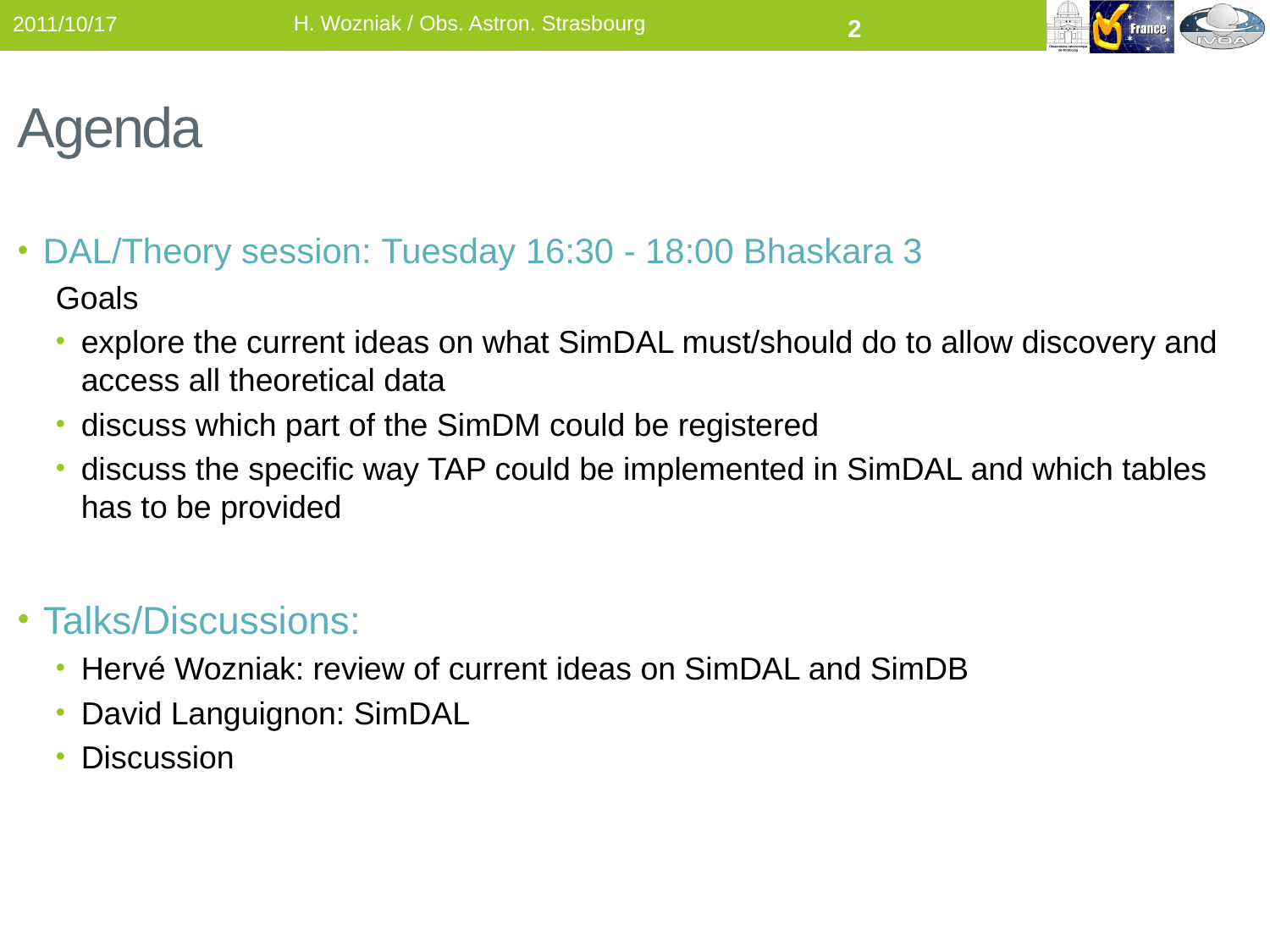

H. Wozniak / Obs. Astron. Strasbourg
2011/10/17
2
# Agenda
DAL/Theory session: Tuesday 16:30 - 18:00 Bhaskara 3
Goals
explore the current ideas on what SimDAL must/should do to allow discovery and access all theoretical data
discuss which part of the SimDM could be registered
discuss the specific way TAP could be implemented in SimDAL and which tables has to be provided

Talks/Discussions:
Hervé Wozniak: review of current ideas on SimDAL and SimDB
David Languignon: SimDAL
Discussion